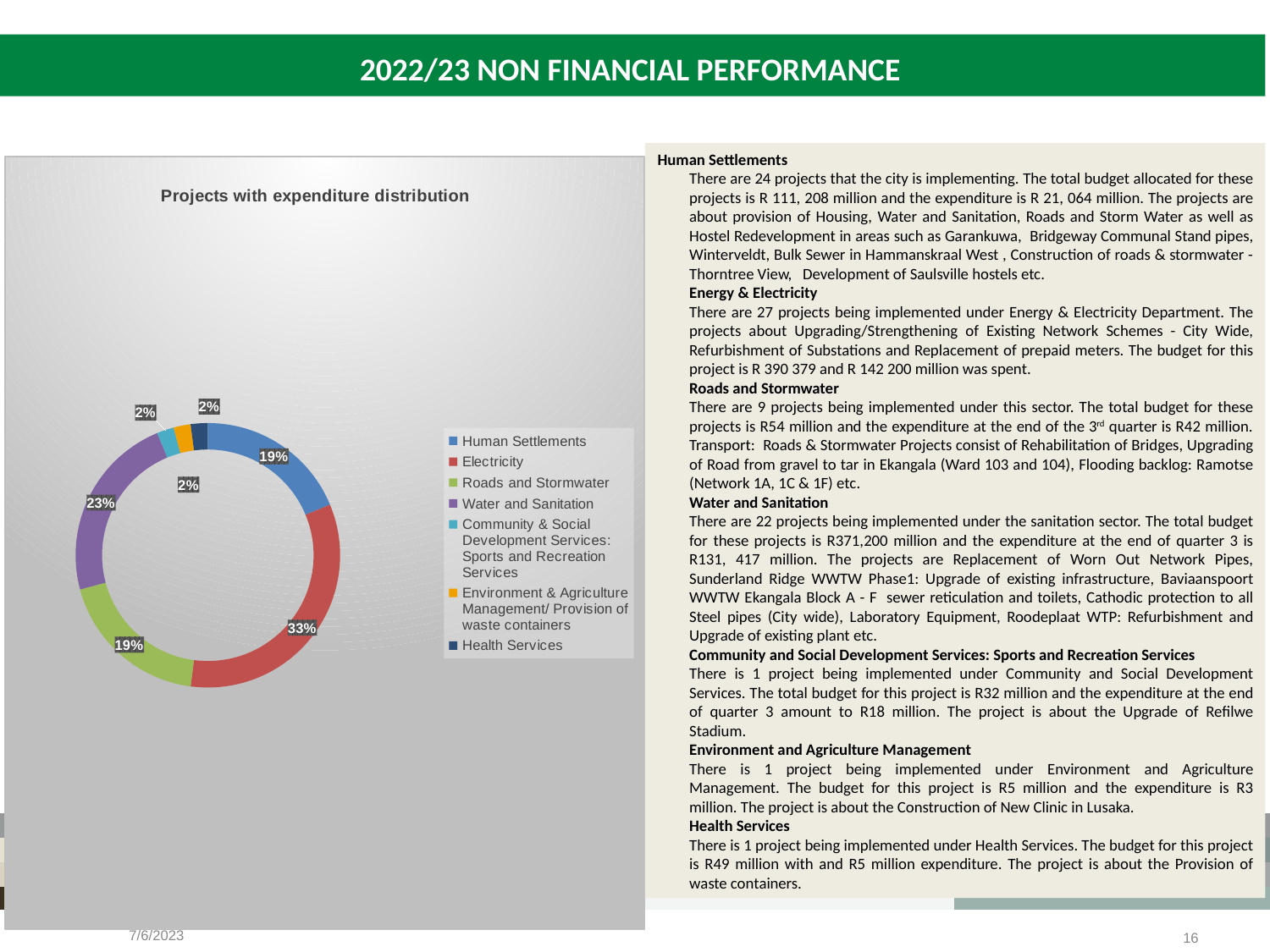

2022/23 non financial performance
Human Settlements
There are 24 projects that the city is implementing. The total budget allocated for these projects is R 111, 208 million and the expenditure is R 21, 064 million. The projects are about provision of Housing, Water and Sanitation, Roads and Storm Water as well as Hostel Redevelopment in areas such as Garankuwa,  Bridgeway Communal Stand pipes, Winterveldt, Bulk Sewer in Hammanskraal West , Construction of roads & stormwater - Thorntree View,   Development of Saulsville hostels etc.
Energy & Electricity
There are 27 projects being implemented under Energy & Electricity Department. The projects about Upgrading/Strengthening of Existing Network Schemes - City Wide, Refurbishment of Substations and Replacement of prepaid meters. The budget for this project is R 390 379 and R 142 200 million was spent.
Roads and Stormwater
There are 9 projects being implemented under this sector. The total budget for these projects is R54 million and the expenditure at the end of the 3rd quarter is R42 million. Transport:  Roads & Stormwater Projects consist of Rehabilitation of Bridges, Upgrading of Road from gravel to tar in Ekangala (Ward 103 and 104), Flooding backlog: Ramotse (Network 1A, 1C & 1F) etc.
Water and Sanitation
There are 22 projects being implemented under the sanitation sector. The total budget for these projects is R371,200 million and the expenditure at the end of quarter 3 is R131, 417 million. The projects are Replacement of Worn Out Network Pipes, Sunderland Ridge WWTW Phase1: Upgrade of existing infrastructure, Baviaanspoort WWTW Ekangala Block A - F  sewer reticulation and toilets, Cathodic protection to all Steel pipes (City wide), Laboratory Equipment, Roodeplaat WTP: Refurbishment and Upgrade of existing plant etc.
Community and Social Development Services: Sports and Recreation Services
There is 1 project being implemented under Community and Social Development Services. The total budget for this project is R32 million and the expenditure at the end of quarter 3 amount to R18 million. The project is about the Upgrade of Refilwe Stadium.
Environment and Agriculture Management
There is 1 project being implemented under Environment and Agriculture Management. The budget for this project is R5 million and the expenditure is R3 million. The project is about the Construction of New Clinic in Lusaka.
Health Services
There is 1 project being implemented under Health Services. The budget for this project is R49 million with and R5 million expenditure. The project is about the Provision of waste containers.

### Chart: Projects with expenditure distribution

| Category |  |  |  | Projects with Expenditure |
|---|---|---|---|---|
| Human Settlements | None | None | None | 9.0 |
| Electricity | None | None | None | 16.0 |
| Roads and Stormwater | None | None | None | 9.0 |
| Water and Sanitation | None | None | None | 11.0 |
| Community & Social Development Services: Sports and Recreation Services | None | None | None | 1.0 |
| Environment & Agriculture Management/ Provision of waste containers | None | None | None | 1.0 |
| Health Services | None | None | None | 1.0 |

7/6/2023

16